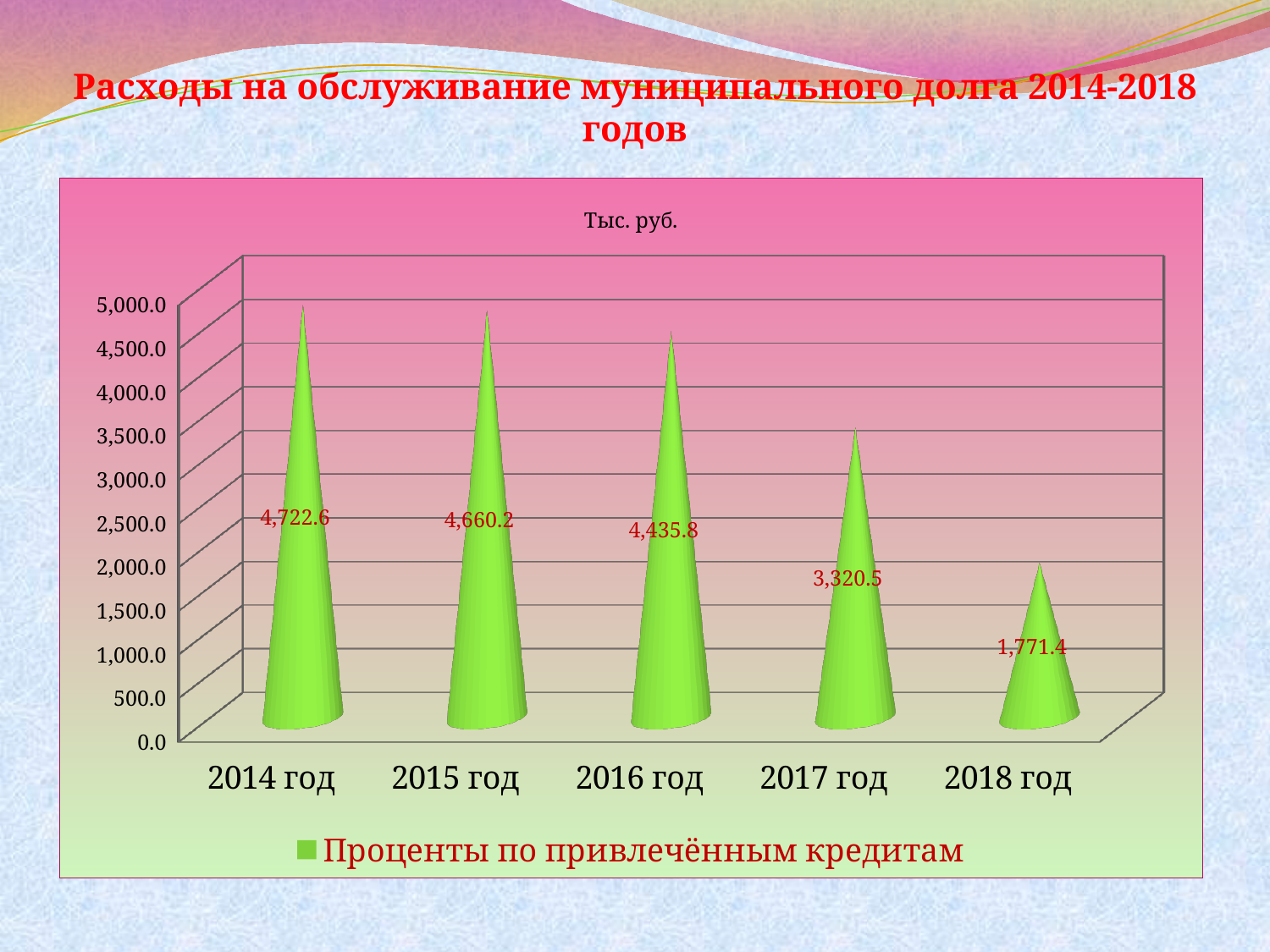

# Расходы на обслуживание муниципального долга 2014-2018 годов

[unsupported chart]